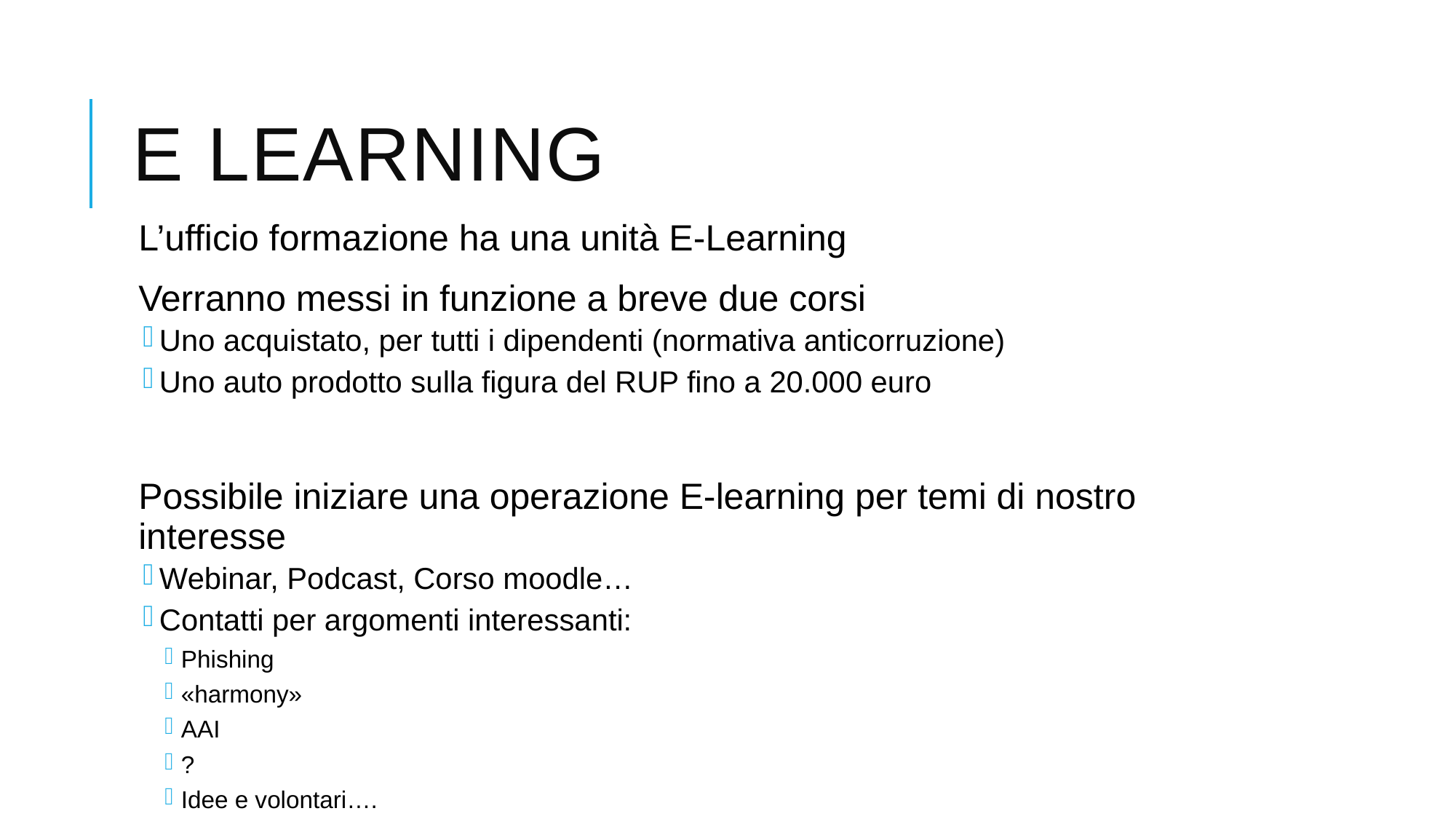

# E learning
L’ufficio formazione ha una unità E-Learning
Verranno messi in funzione a breve due corsi
Uno acquistato, per tutti i dipendenti (normativa anticorruzione)
Uno auto prodotto sulla figura del RUP fino a 20.000 euro

Possibile iniziare una operazione E-learning per temi di nostro interesse
Webinar, Podcast, Corso moodle…
Contatti per argomenti interessanti:
Phishing
«harmony»
AAI
?
Idee e volontari….